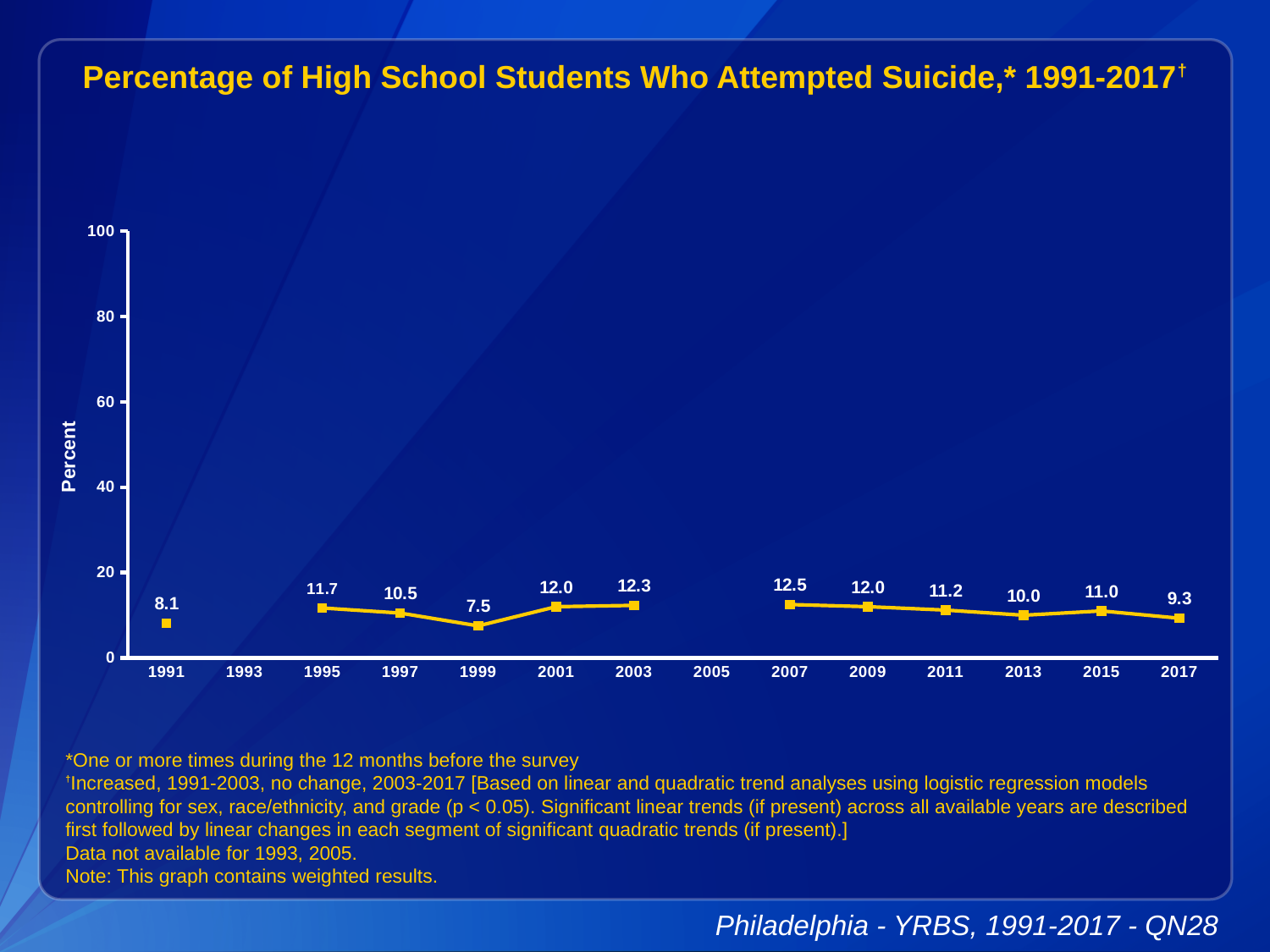

Percentage of High School Students Who Attempted Suicide,* 1991-2017†

### Chart

| Category | Series 1 |
|---|---|
| 1991 | 8.1 |
| 1993 | None |
| 1995 | 11.7 |
| 1997 | 10.5 |
| 1999 | 7.5 |
| 2001 | 12.0 |
| 2003 | 12.3 |
| 2005 | None |
| 2007 | 12.5 |
| 2009 | 12.0 |
| 2011 | 11.2 |
| 2013 | 10.0 |
| 2015 | 11.0 |
| 2017 | 9.3 |
*One or more times during the 12 months before the survey
†Increased, 1991-2003, no change, 2003-2017 [Based on linear and quadratic trend analyses using logistic regression models controlling for sex, race/ethnicity, and grade (p < 0.05). Significant linear trends (if present) across all available years are described first followed by linear changes in each segment of significant quadratic trends (if present).]
Data not available for 1993, 2005.
Note: This graph contains weighted results.
Philadelphia - YRBS, 1991-2017 - QN28